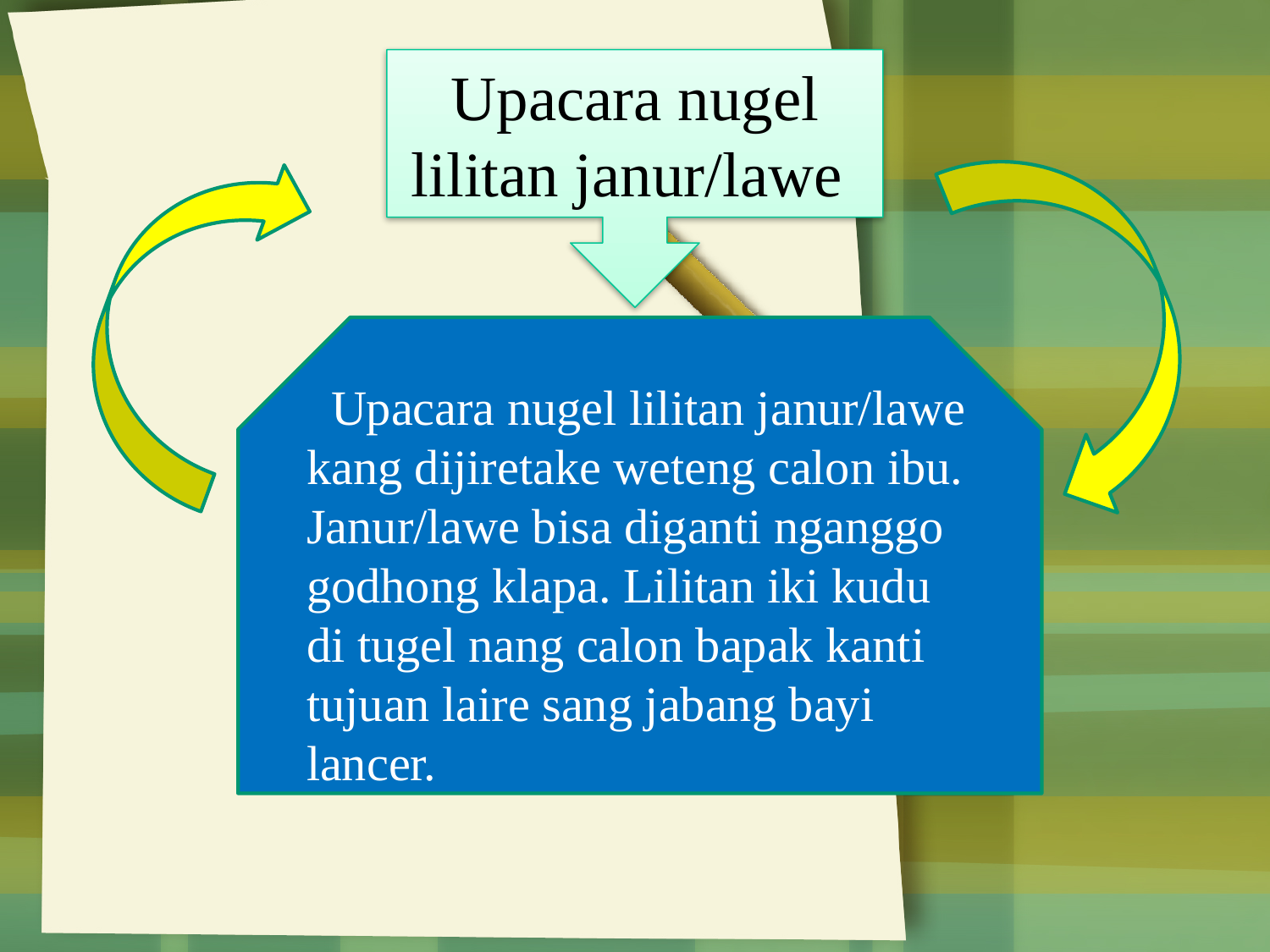

Upacara nugel lilitan janur/lawe

  Upacara nugel lilitan janur/lawe kang dijiretake weteng calon ibu. Janur/lawe bisa diganti nganggo godhong klapa. Lilitan iki kudu di tugel nang calon bapak kanti tujuan laire sang jabang bayi lancer.